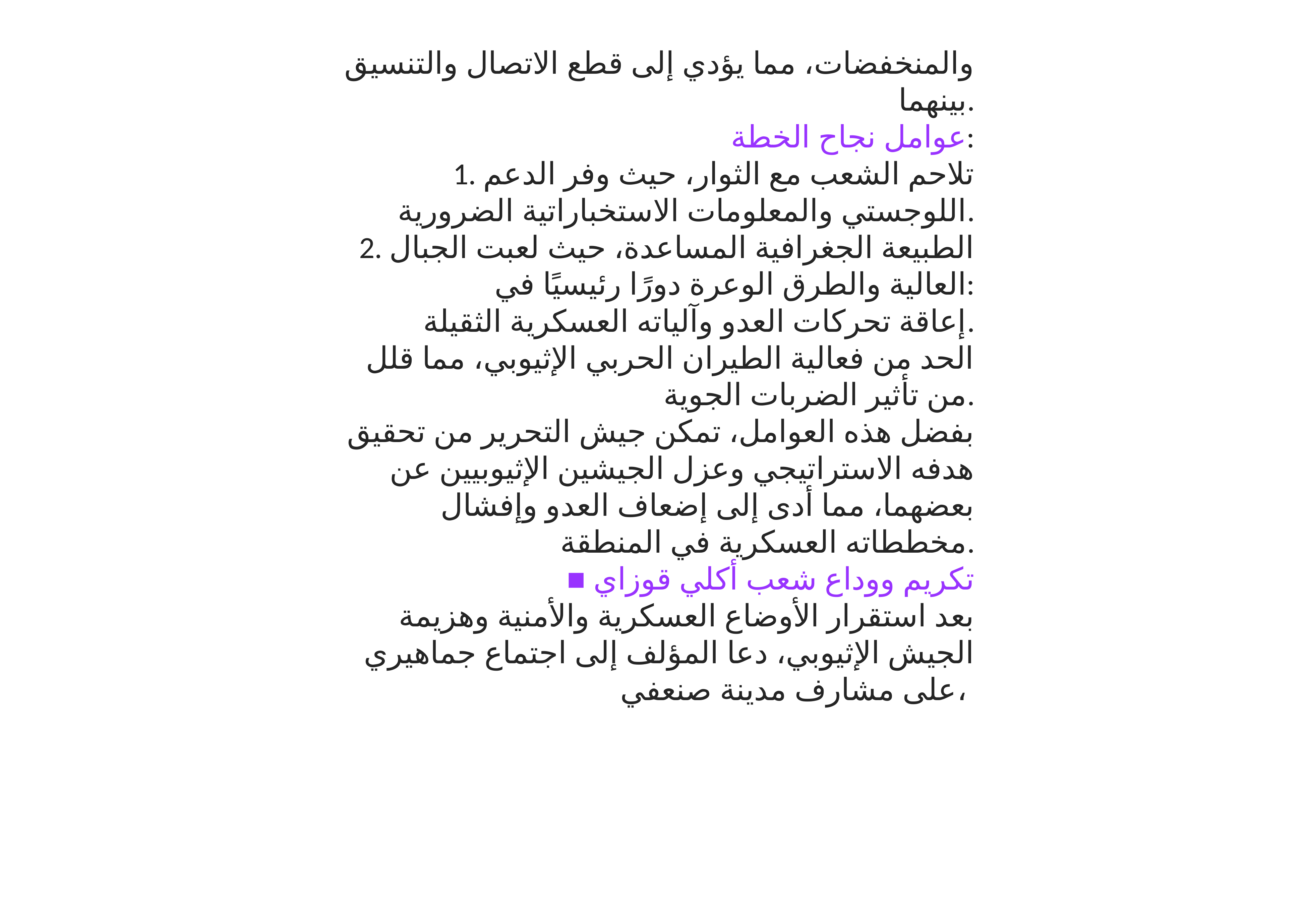

والمنخفضات، مما يؤدي إلى قطع الاتصال والتنسيق بينهما.
عوامل نجاح الخطة:
1. تلاحم الشعب مع الثوار، حيث وفر الدعم اللوجستي والمعلومات الاستخباراتية الضرورية.
2. الطبيعة الجغرافية المساعدة، حيث لعبت الجبال العالية والطرق الوعرة دورًا رئيسيًا في:
إعاقة تحركات العدو وآلياته العسكرية الثقيلة.
الحد من فعالية الطيران الحربي الإثيوبي، مما قلل من تأثير الضربات الجوية.
بفضل هذه العوامل، تمكن جيش التحرير من تحقيق هدفه الاستراتيجي وعزل الجيشين الإثيوبيين عن بعضهما، مما أدى إلى إضعاف العدو وإفشال مخططاته العسكرية في المنطقة.
■ تكريم ووداع شعب أكلي قوزاي
بعد استقرار الأوضاع العسكرية والأمنية وهزيمة الجيش الإثيوبي، دعا المؤلف إلى اجتماع جماهيري على مشارف مدينة صنعفي،